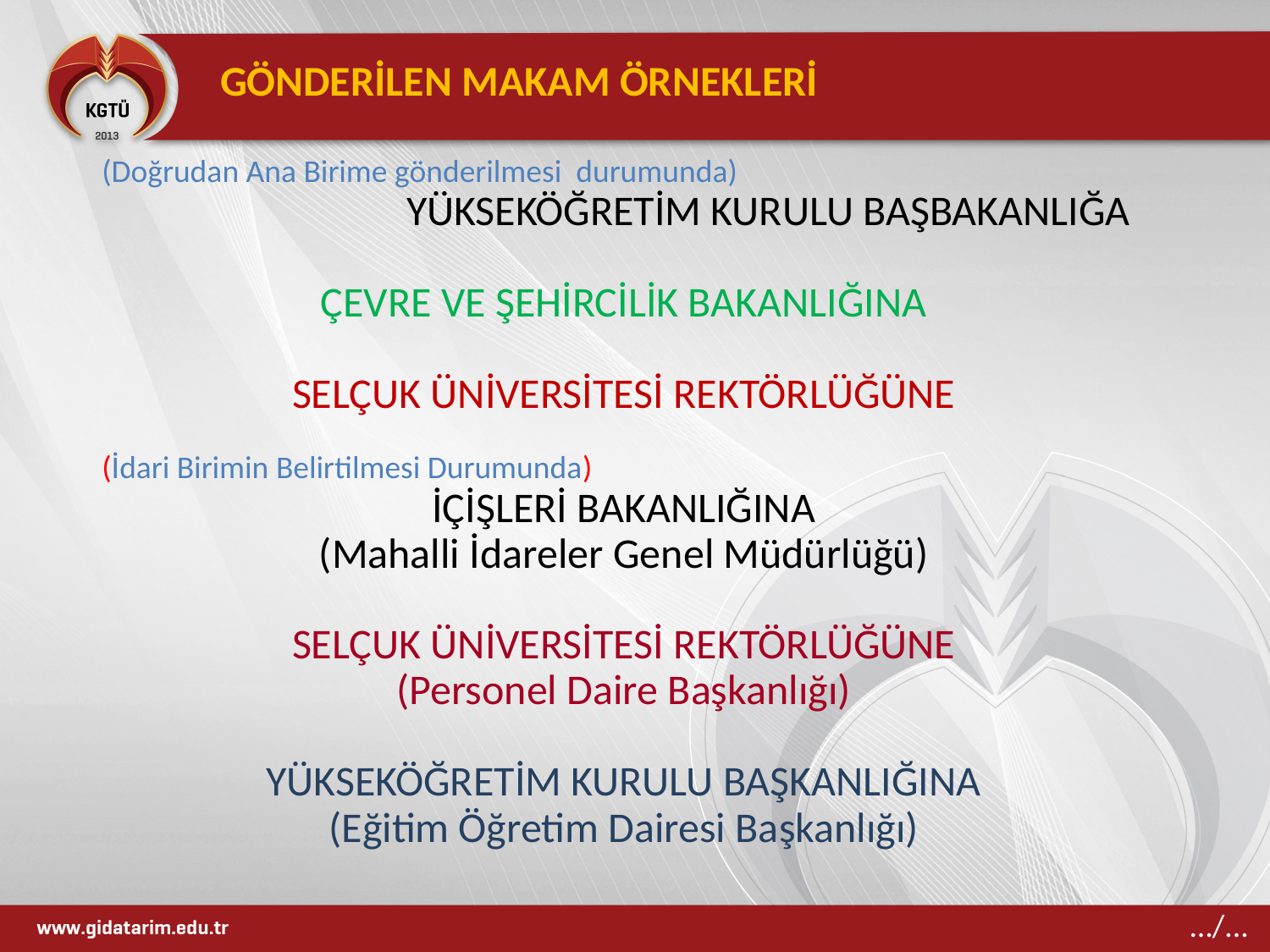

GÖNDERİLEN MAKAM ÖRNEKLERİ
(Doğrudan Ana Birime gönderilmesi  durumunda)
		       YÜKSEKÖĞRETİM KURULU BAŞBAKANLIĞA

ÇEVRE VE ŞEHİRCİLİK BAKANLIĞINA

SELÇUK ÜNİVERSİTESİ REKTÖRLÜĞÜNE

(İdari Birimin Belirtilmesi Durumunda)
İÇİŞLERİ BAKANLIĞINA
(Mahalli İdareler Genel Müdürlüğü)

SELÇUK ÜNİVERSİTESİ REKTÖRLÜĞÜNE
(Personel Daire Başkanlığı)

YÜKSEKÖĞRETİM KURULU BAŞKANLIĞINA
(Eğitim Öğretim Dairesi Başkanlığı)
…/...